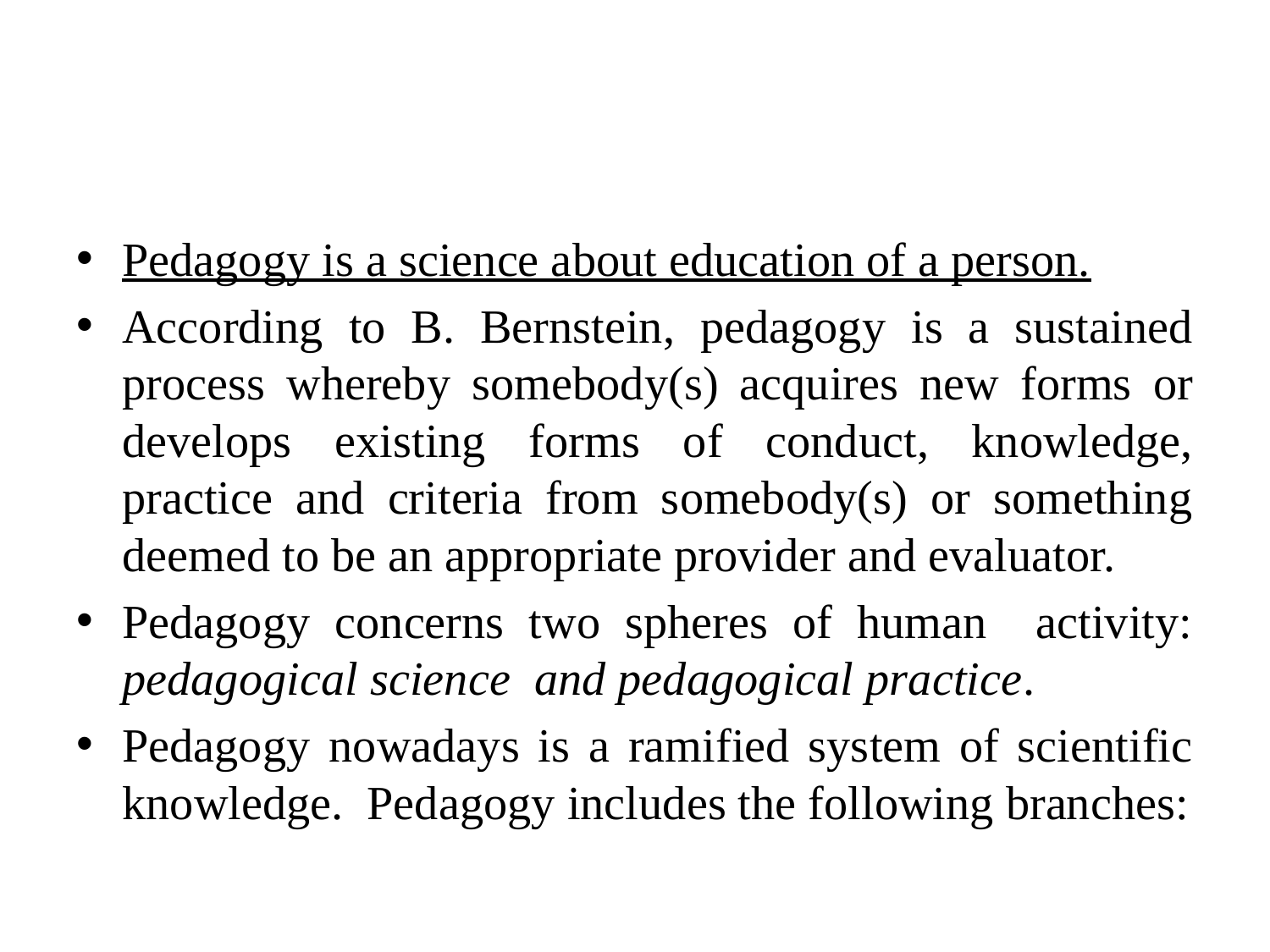

#
Pedagogy is a science about education of a person.
According to B. Bernstein, pedagogy is a sustained process whereby somebody(s) acquires new forms or develops existing forms of conduct, knowledge, practice and criteria from somebody(s) or something deemed to be an appropriate provider and evaluator.
Pedagogy concerns two spheres of human  activity: pedagogical science  and pedagogical practice.
Pedagogy nowadays is a ramified system of scientific knowledge.  Pedagogy includes the following branches: